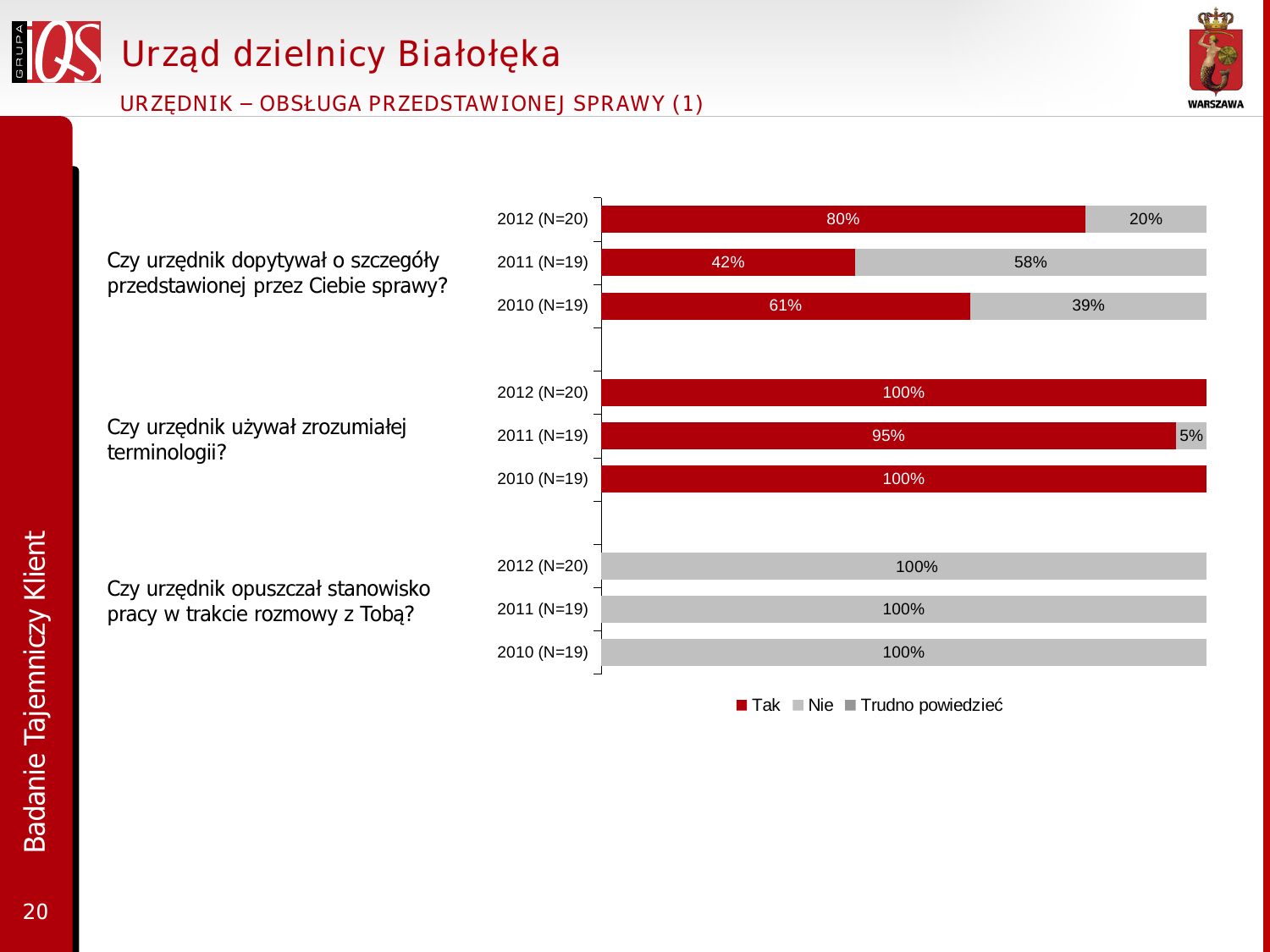

# Urząd dzielnicy Białołęka
URZĘDNIK – OBSŁUGA PRZEDSTAWIONEJ SPRAWY (1)

### Chart

| Category | Tak | Nie | Trudno powiedzieć |
|---|---|---|---|
| 2012 (N=20) | 0.8 | 0.2 | None |
| 2011 (N=19) | 0.4200000000000001 | 0.5800000000000001 | None |
| 2010 (N=19) | 0.6100000000000002 | 0.3900000000000001 | None |
|  | None | None | None |
| 2012 (N=20) | 1.0 | None | None |
| 2011 (N=19) | 0.9500000000000002 | 0.05 | None |
| 2010 (N=19) | 1.0 | None | None |
|  | None | None | None |
| 2012 (N=20) | None | 1.0 | None |
| 2011 (N=19) | None | 1.0 | None |
| 2010 (N=19) | None | 1.0 | None |
Czy urzędnik dopytywał o szczegóły przedstawionej przez Ciebie sprawy?
Czy urzędnik używał zrozumiałej terminologii?
Badanie Tajemniczy Klient
Czy urzędnik opuszczał stanowisko pracy w trakcie rozmowy z Tobą?
20